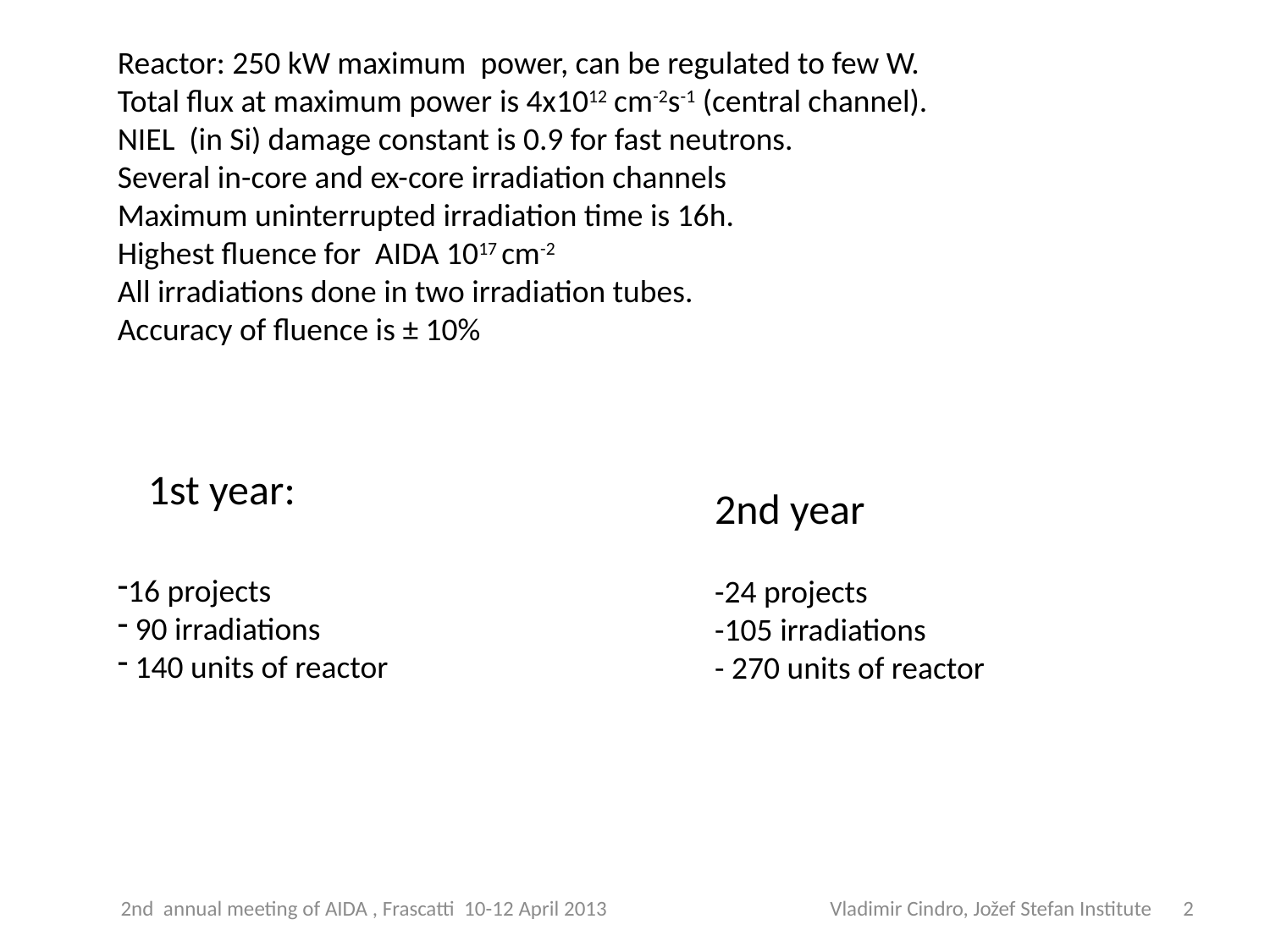

Reactor: 250 kW maximum  power, can be regulated to few W.
Total flux at maximum power is 4x1012 cm-2s-1 (central channel).
NIEL  (in Si) damage constant is 0.9 for fast neutrons.
Several in-core and ex-core irradiation channels
Maximum uninterrupted irradiation time is 16h.
Highest fluence for  AIDA 1017 cm-2
All irradiations done in two irradiation tubes.
Accuracy of fluence is ± 10%

1st year:
2nd year

-24 projects
-105 irradiations
- 270 units of reactor

16 projects
 90 irradiations
 140 units of reactor

2nd  annual meeting of AIDA , Frascatti  10-12 April 2013                                              Vladimir Cindro, Jožef Stefan Institute
2